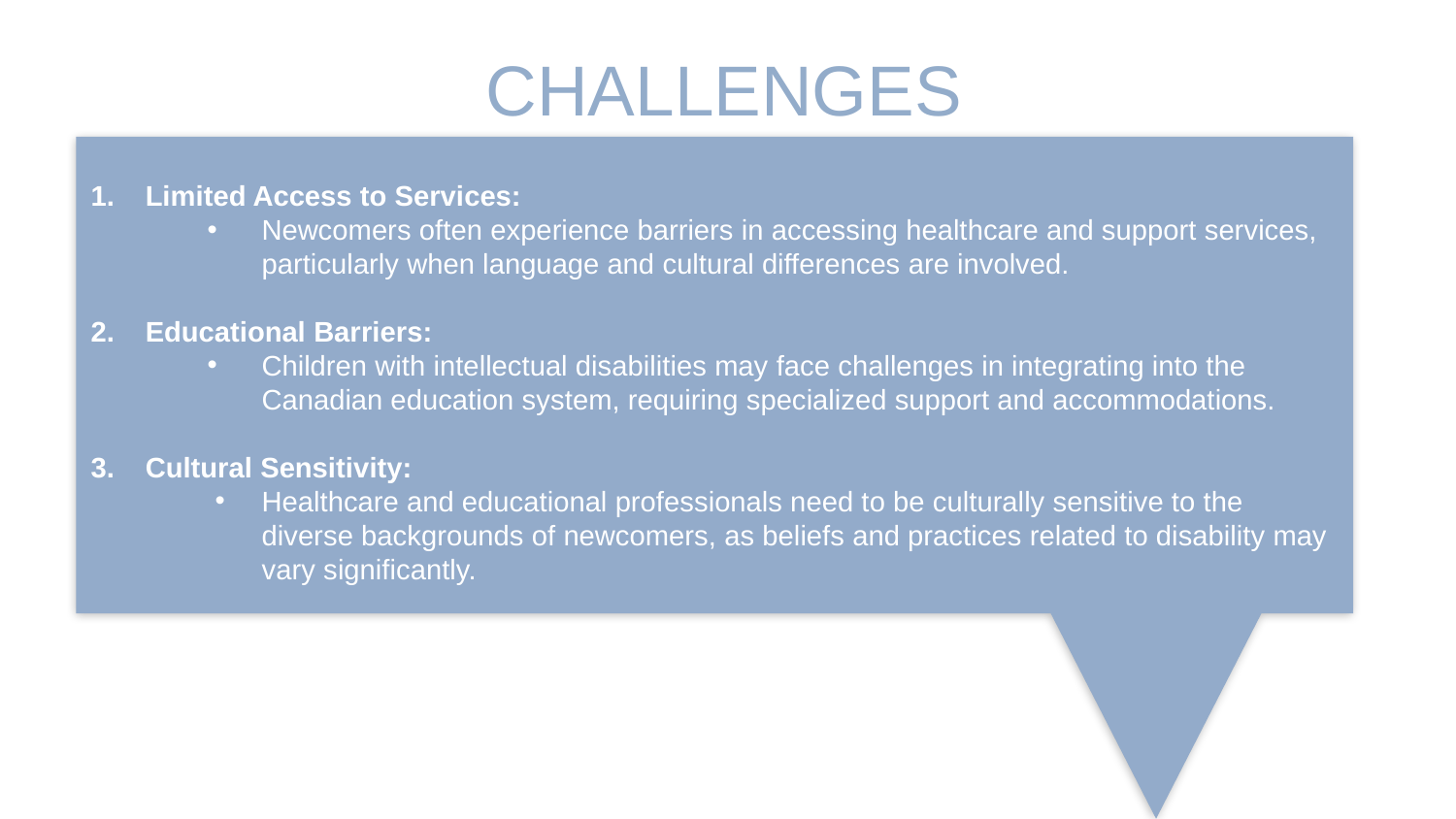

# CHALLENGES

Limited Access to Services:
Newcomers often experience barriers in accessing healthcare and support services, particularly when language and cultural differences are involved.

Educational Barriers:
Children with intellectual disabilities may face challenges in integrating into the Canadian education system, requiring specialized support and accommodations.

Cultural Sensitivity:
Healthcare and educational professionals need to be culturally sensitive to the diverse backgrounds of newcomers, as beliefs and practices related to disability may vary significantly.